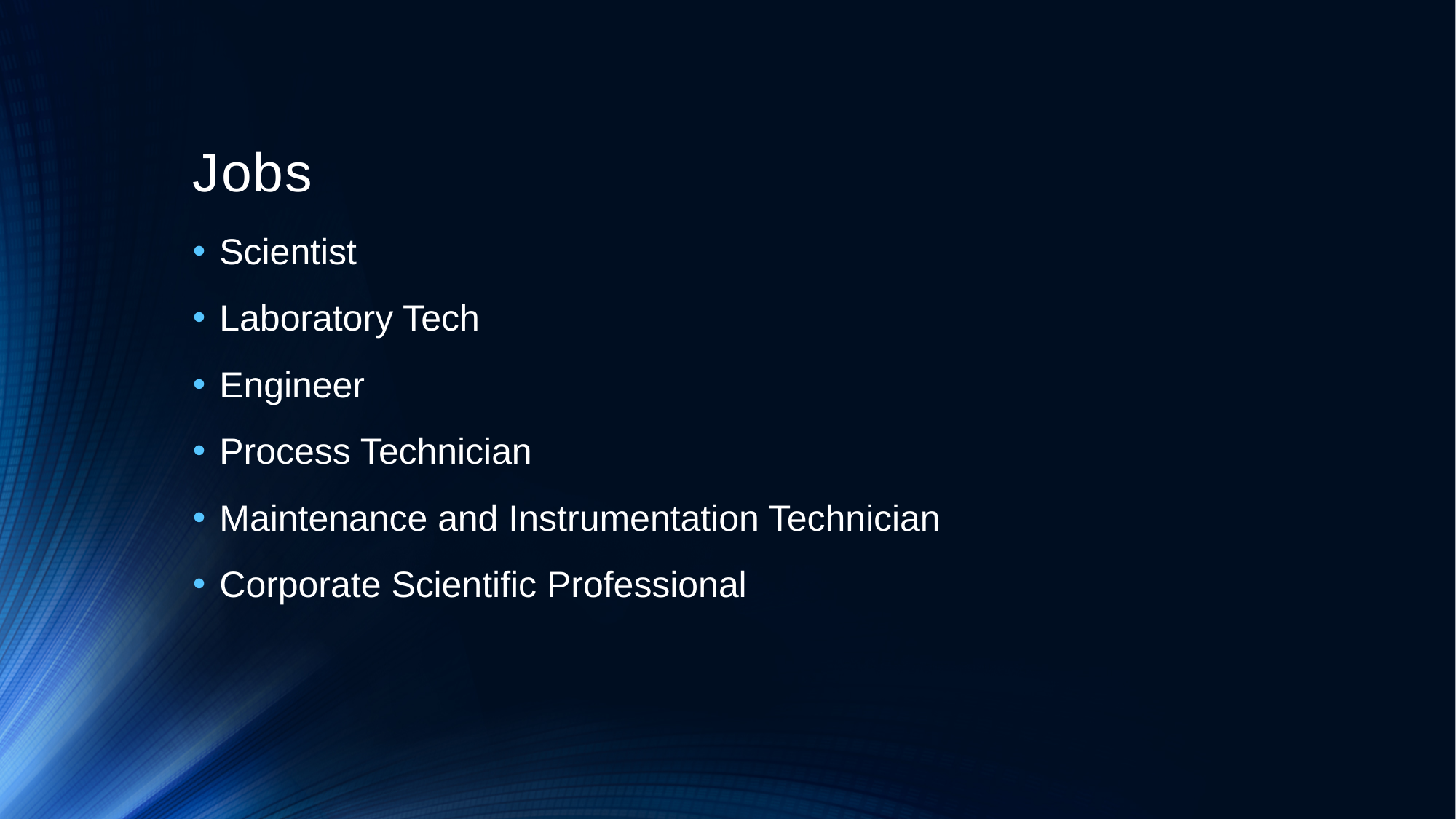

# Jobs
Scientist
Laboratory Tech
Engineer
Process Technician
Maintenance and Instrumentation Technician
Corporate Scientific Professional